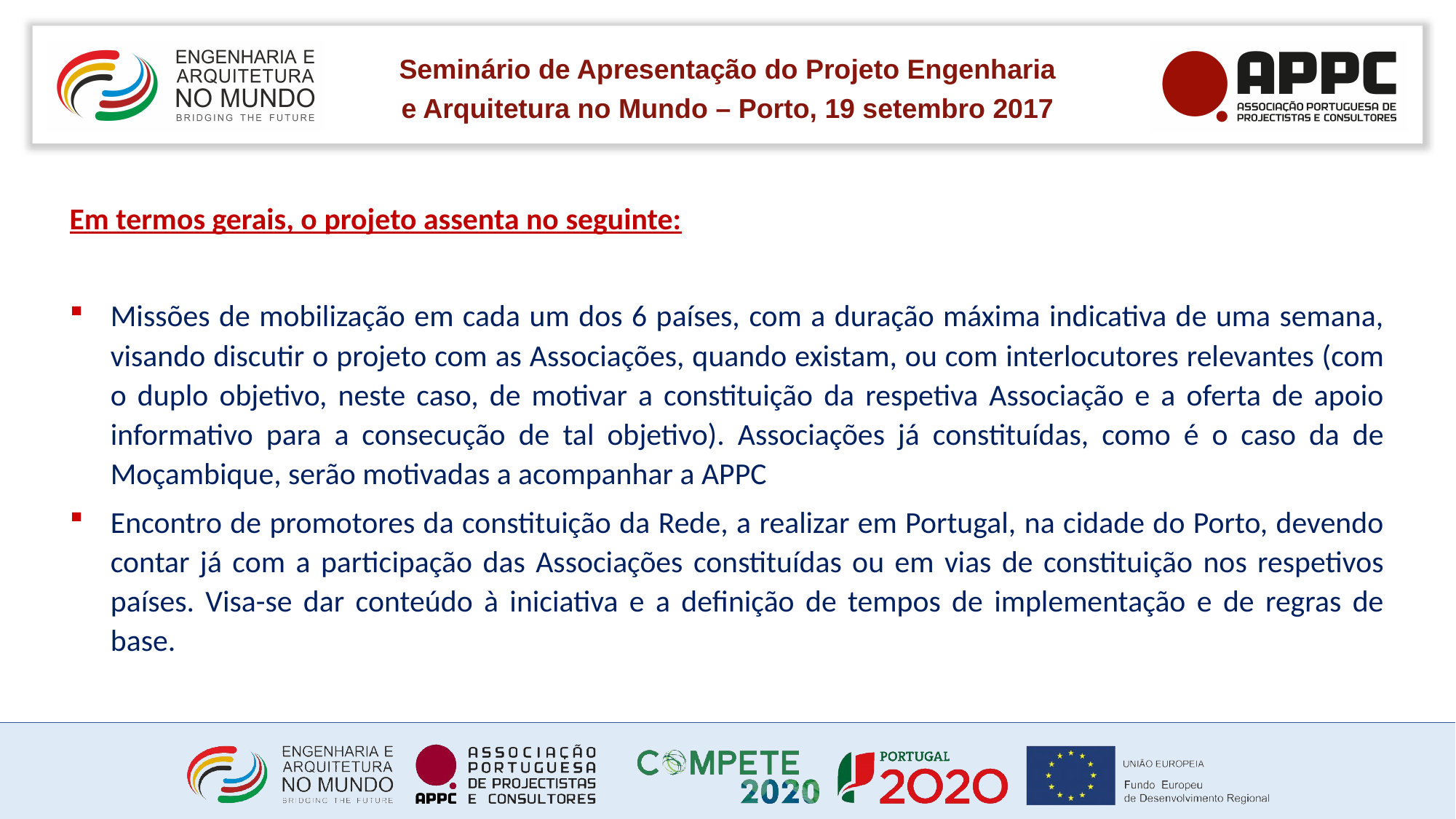

Em termos gerais, o projeto assenta no seguinte:

Missões de mobilização em cada um dos 6 países, com a duração máxima indicativa de uma semana, visando discutir o projeto com as Associações, quando existam, ou com interlocutores relevantes (com o duplo objetivo, neste caso, de motivar a constituição da respetiva Associação e a oferta de apoio informativo para a consecução de tal objetivo). Associações já constituídas, como é o caso da de Moçambique, serão motivadas a acompanhar a APPC
Encontro de promotores da constituição da Rede, a realizar em Portugal, na cidade do Porto, devendo contar já com a participação das Associações constituídas ou em vias de constituição nos respetivos países. Visa-se dar conteúdo à iniciativa e a definição de tempos de implementação e de regras de base.